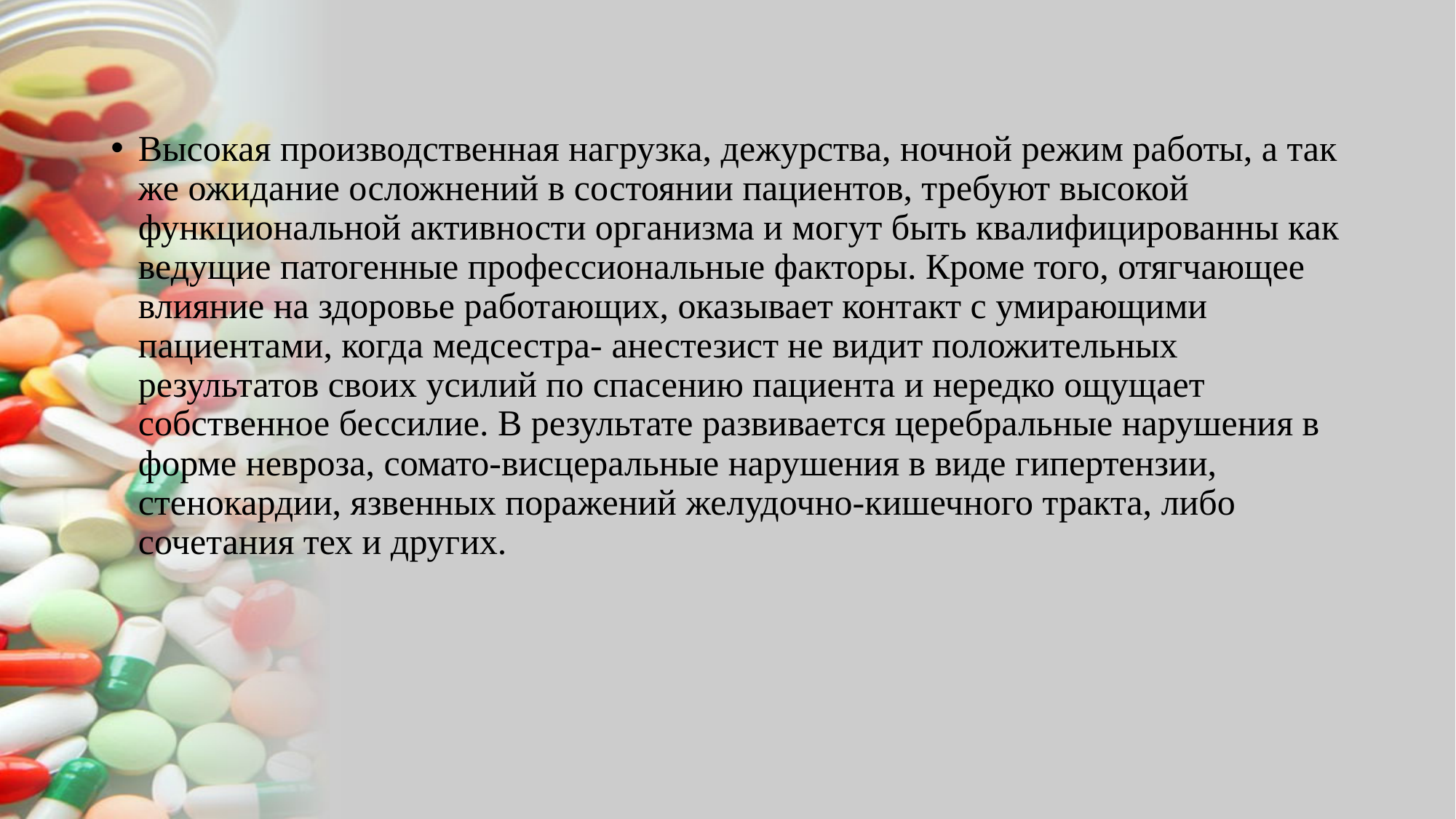

Высокая производственная нагрузка, дежурства, ночной режим работы, а так же ожидание осложнений в состоянии пациентов, требуют высокой функциональной активности организма и могут быть квалифицированны как ведущие патогенные профессиональные факторы. Кроме того, отягчающее влияние на здоровье работающих, оказывает контакт с умирающими пациентами, когда медсестра- анестезист не видит положительных результатов своих усилий по спасению пациента и нередко ощущает собственное бессилие. В результате развивается церебральные нарушения в форме невроза, сомато-висцеральные нарушения в виде гипертензии, стенокардии, язвенных поражений желудочно-кишечного тракта, либо сочетания тех и других.